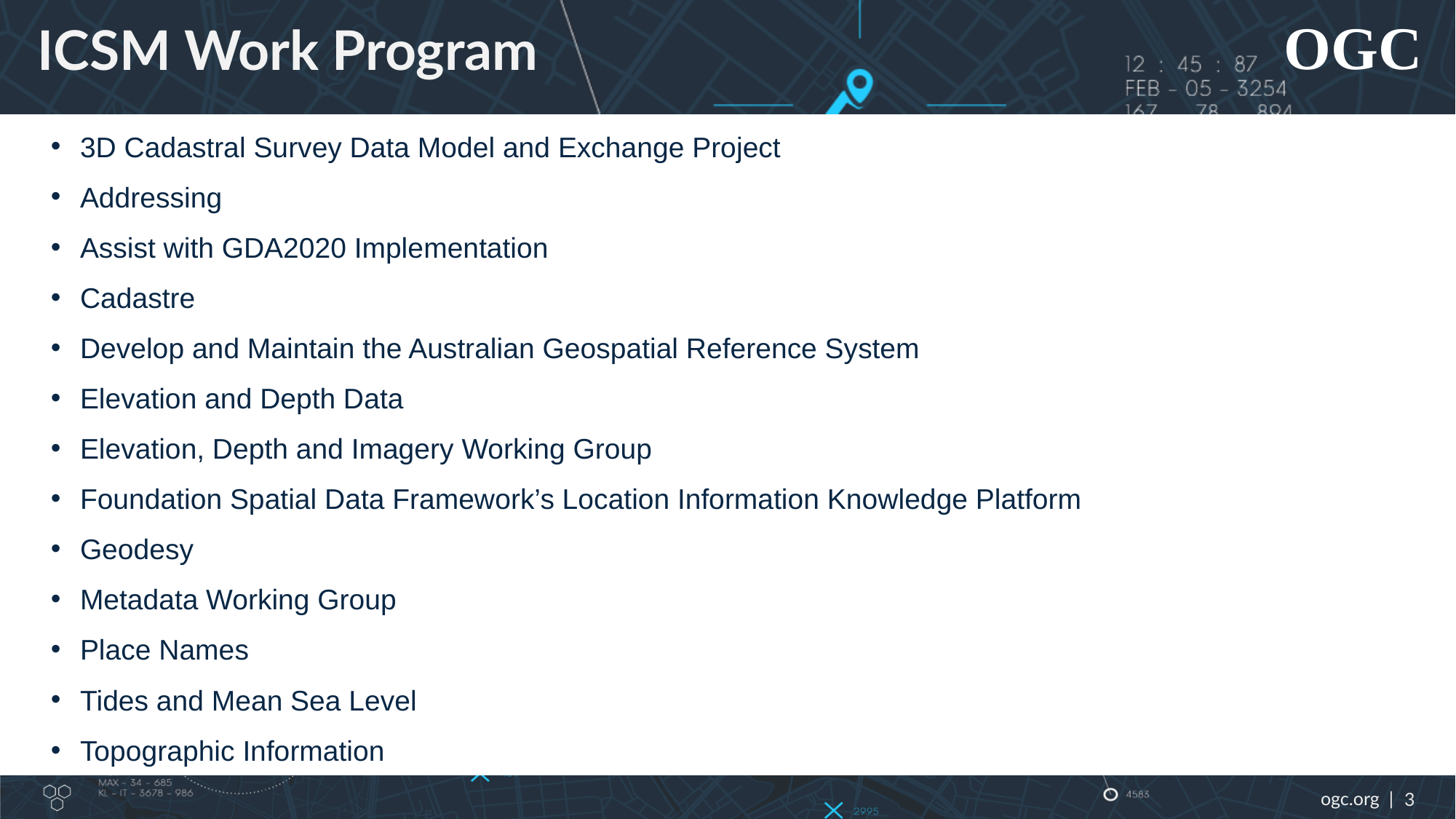

# ICSM Work Program
3D Cadastral Survey Data Model and Exchange Project
Addressing
Assist with GDA2020 Implementation
Cadastre
Develop and Maintain the Australian Geospatial Reference System
Elevation and Depth Data
Elevation, Depth and Imagery Working Group
Foundation Spatial Data Framework’s Location Information Knowledge Platform
Geodesy
Metadata Working Group
Place Names
Tides and Mean Sea Level
Topographic Information
3